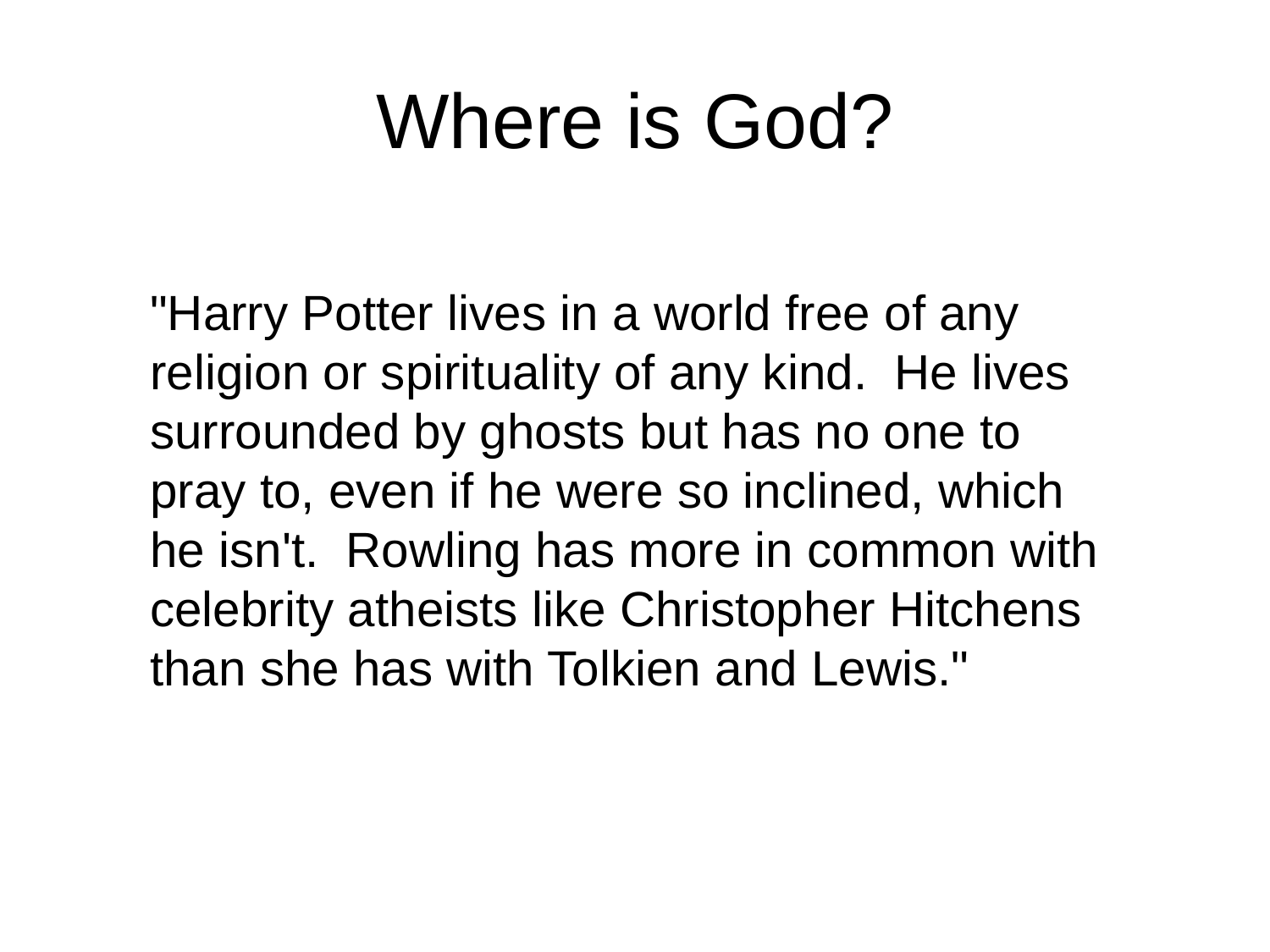

# Where is God?
"Harry Potter lives in a world free of any religion or spirituality of any kind.  He lives surrounded by ghosts but has no one to pray to, even if he were so inclined, which he isn't.  Rowling has more in common with celebrity atheists like Christopher Hitchens than she has with Tolkien and Lewis."